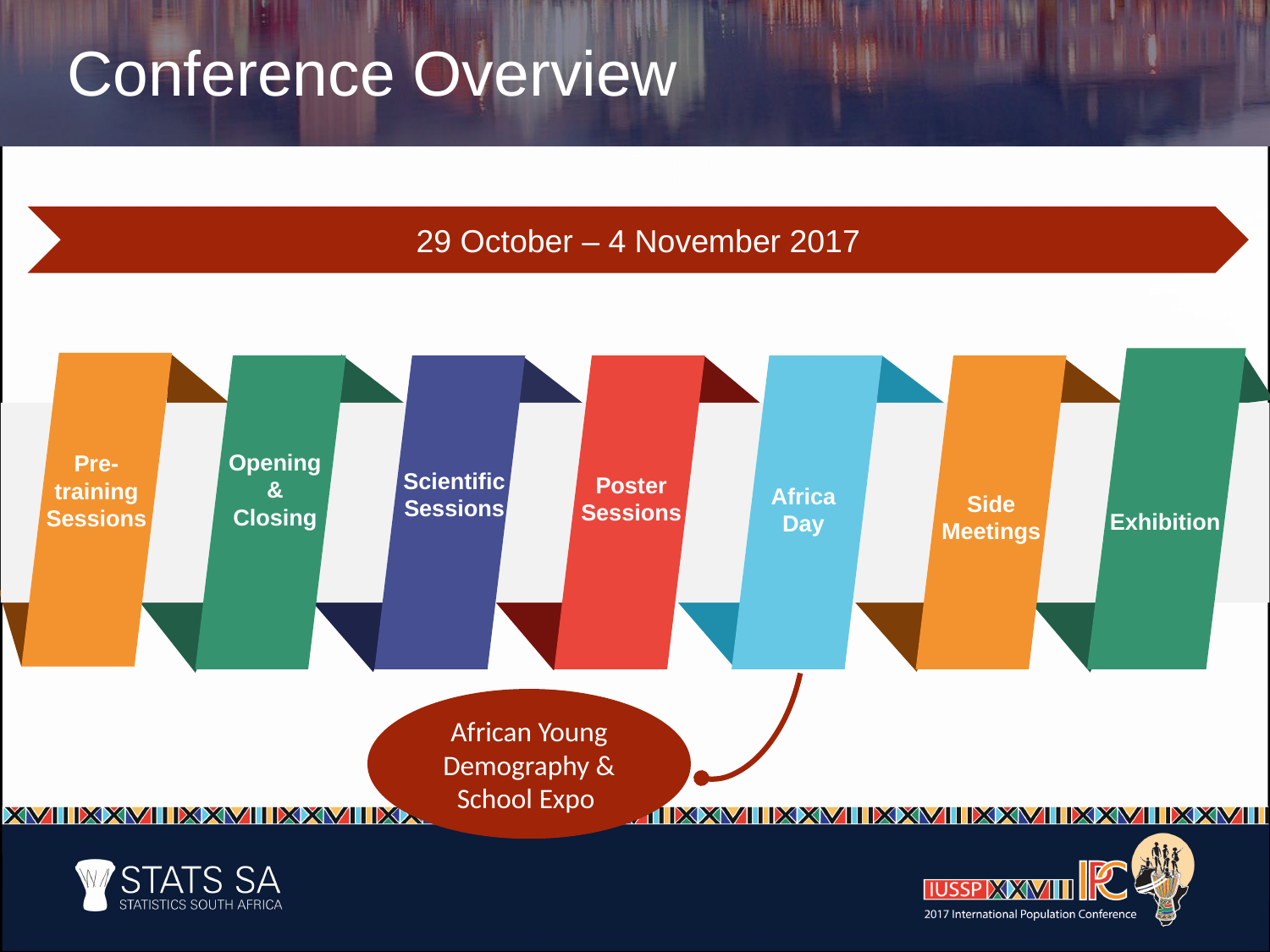

Conference Overview
29 October – 4 November 2017

Opening &
Closing
Pre-training Sessions
Scientific Sessions
Poster Sessions
Africa Day
Side Meetings

Exhibition

African Young Demography & School Expo